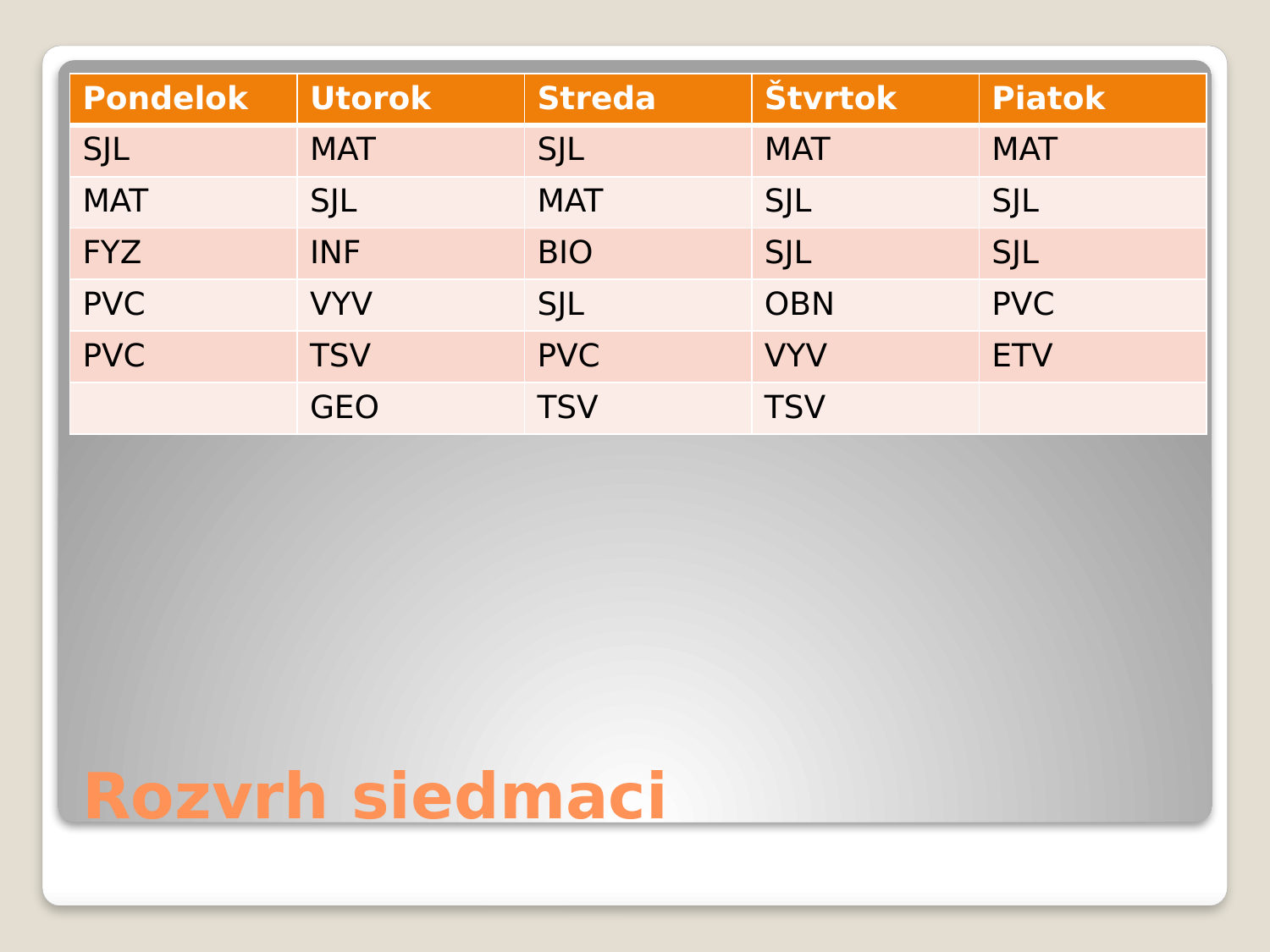

| Pondelok | Utorok | Streda | Štvrtok | Piatok |
| --- | --- | --- | --- | --- |
| SJL | MAT | SJL | MAT | MAT |
| MAT | SJL | MAT | SJL | SJL |
| FYZ | INF | BIO | SJL | SJL |
| PVC | VYV | SJL | OBN | PVC |
| PVC | TSV | PVC | VYV | ETV |
|  | GEO | TSV | TSV |  |
# Rozvrh siedmaci